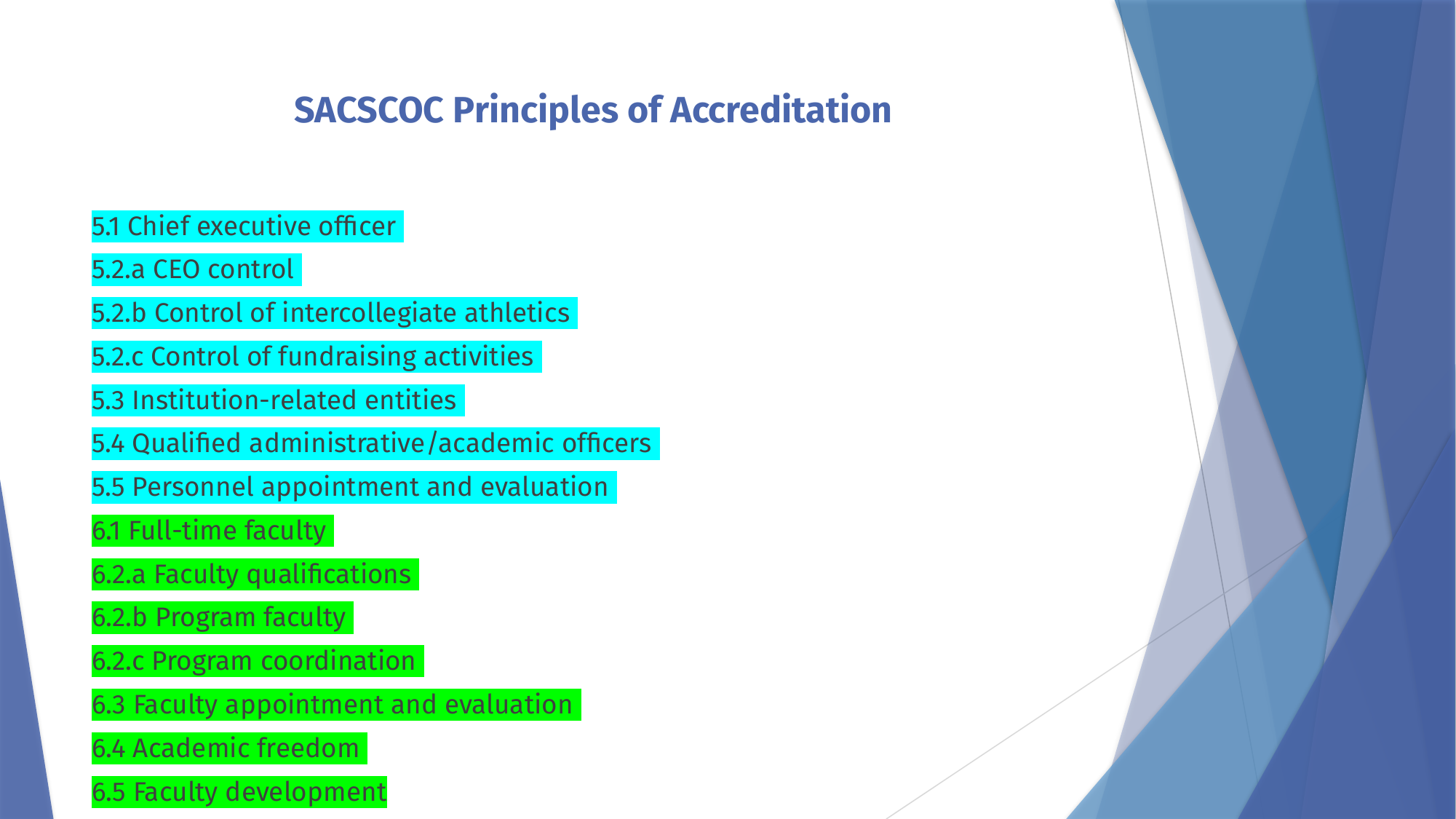

# SACSCOC Principles of Accreditation
5.1 Chief executive officer
5.2.a CEO control
5.2.b Control of intercollegiate athletics
5.2.c Control of fundraising activities
5.3 Institution-related entities
5.4 Qualified administrative/academic officers
5.5 Personnel appointment and evaluation
6.1 Full-time faculty
6.2.a Faculty qualifications
6.2.b Program faculty
6.2.c Program coordination
6.3 Faculty appointment and evaluation
6.4 Academic freedom
6.5 Faculty development